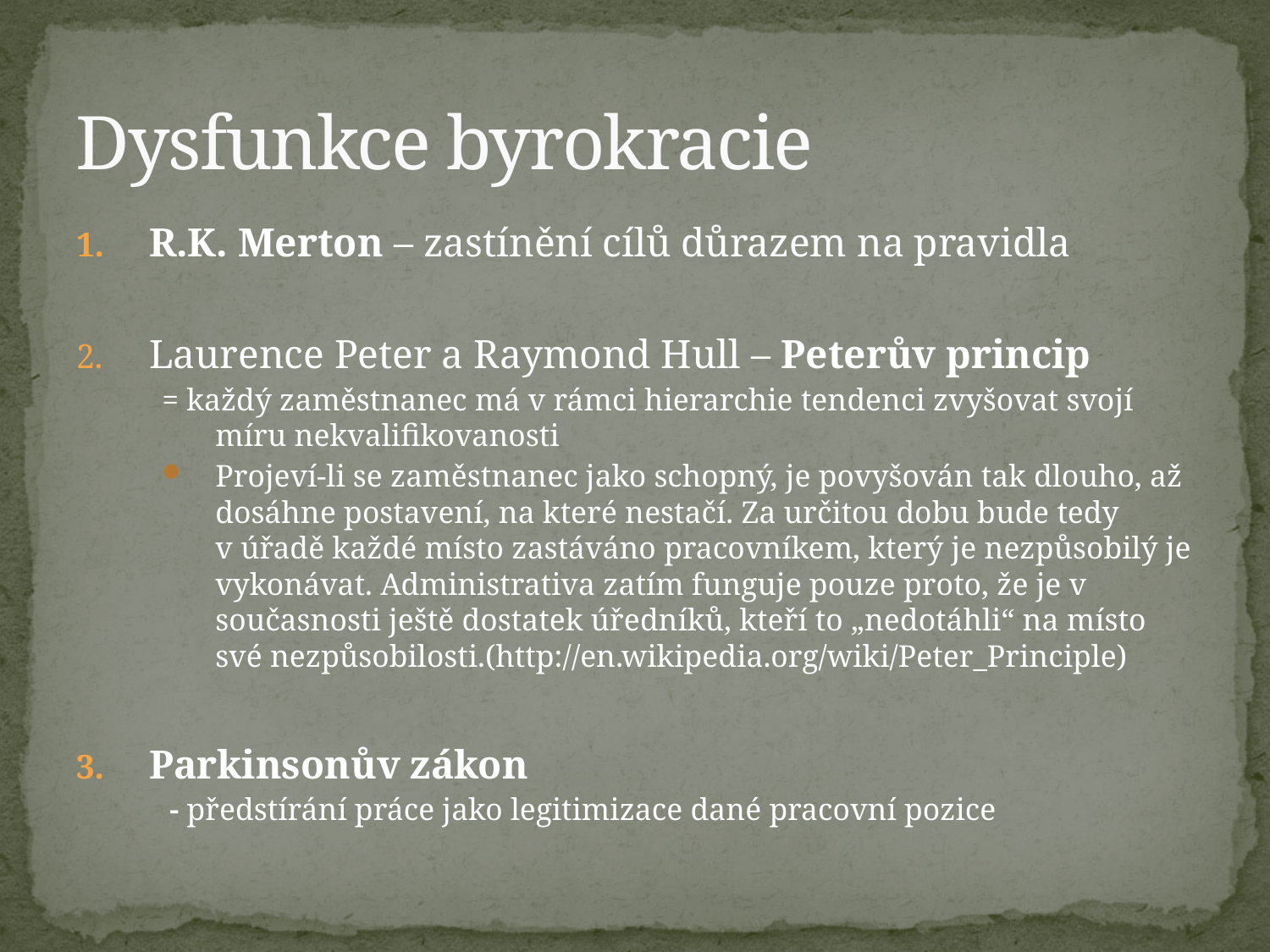

# Dysfunkce byrokracie
R.K. Merton – zastínění cílů důrazem na pravidla

Laurence Peter a Raymond Hull – Peterův princip
= každý zaměstnanec má v rámci hierarchie tendenci zvyšovat svojí míru nekvalifikovanosti
Projeví-li se zaměstnanec jako schopný, je povyšován tak dlouho, až dosáhne postavení, na které nestačí. Za určitou dobu bude tedy v úřadě každé místo zastáváno pracovníkem, který je nezpůsobilý je vykonávat. Administrativa zatím funguje pouze proto, že je v současnosti ještě dostatek úředníků, kteří to „nedotáhli“ na místo své nezpůsobilosti.(http://en.wikipedia.org/wiki/Peter_Principle)

Parkinsonův zákon
 - předstírání práce jako legitimizace dané pracovní pozice